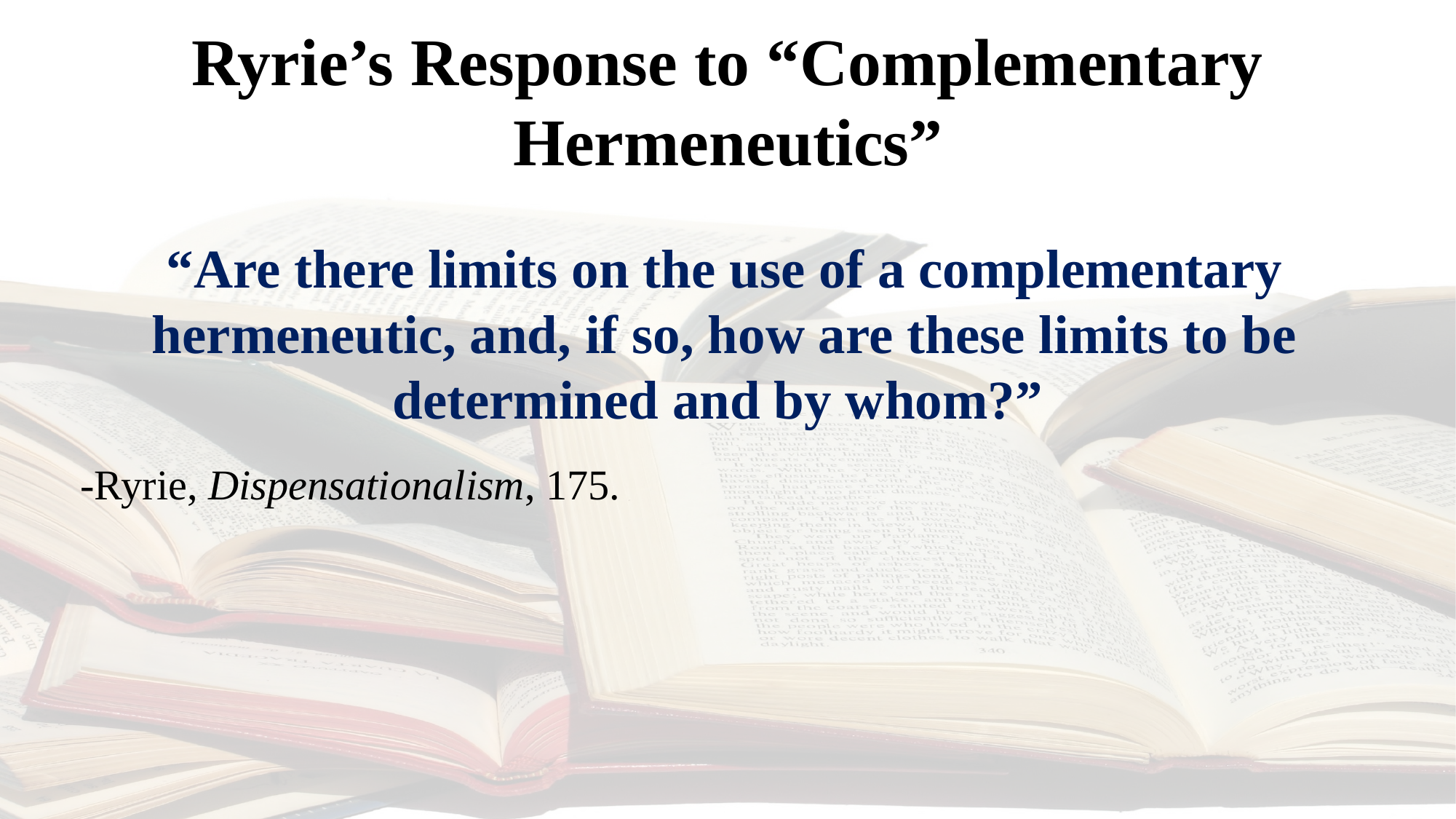

# Ryrie’s Response to “Complementary Hermeneutics”
“Are there limits on the use of a complementary hermeneutic, and, if so, how are these limits to be determined and by whom?”

-Ryrie, Dispensationalism, 175.